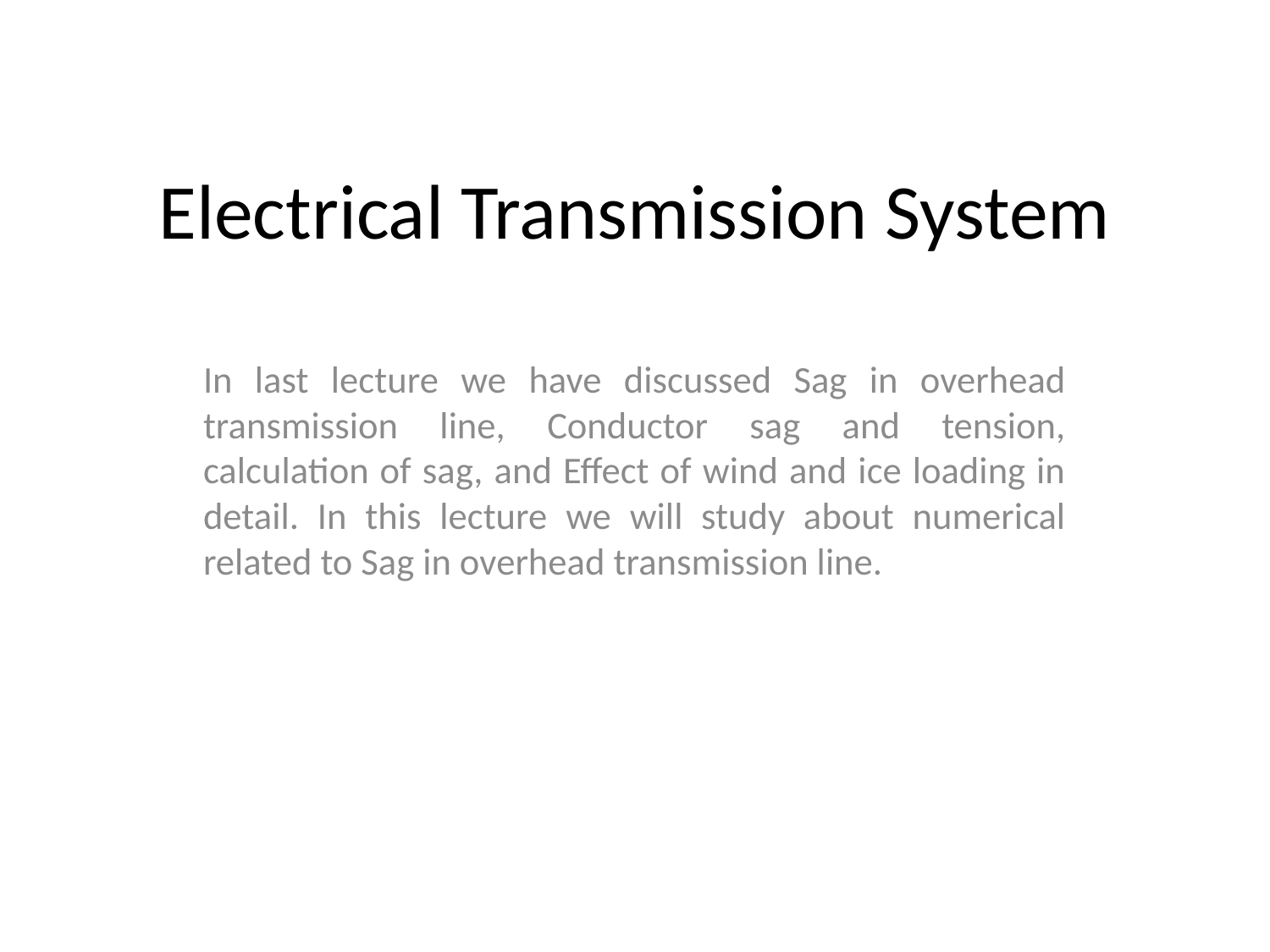

# Electrical Transmission System
In last lecture we have discussed Sag in overhead transmission line, Conductor sag and tension, calculation of sag, and Effect of wind and ice loading in detail. In this lecture we will study about numerical related to Sag in overhead transmission line.